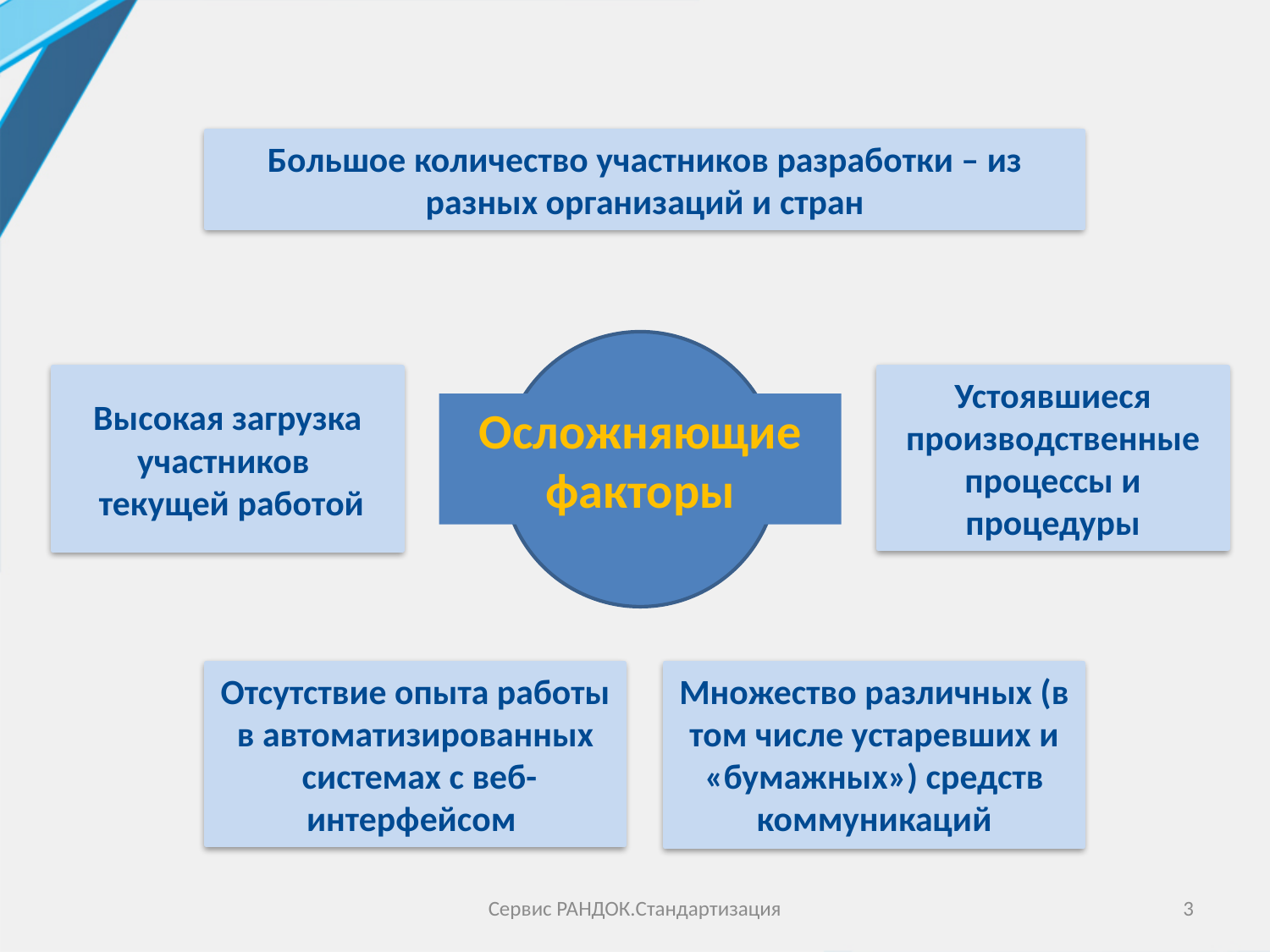

Большое количество участников разработки – из разных организаций и стран
РАНДОК
Высокая загрузка участников
 текущей работой
Устоявшиеся производственные процессы и процедуры
Осложняющие факторы
Множество различных (в том числе устаревших и «бумажных») средств коммуникаций
Отсутствие опыта работы в автоматизированных
 системах с веб-интерфейсом
Сервис РАНДОК.Стандартизация
3